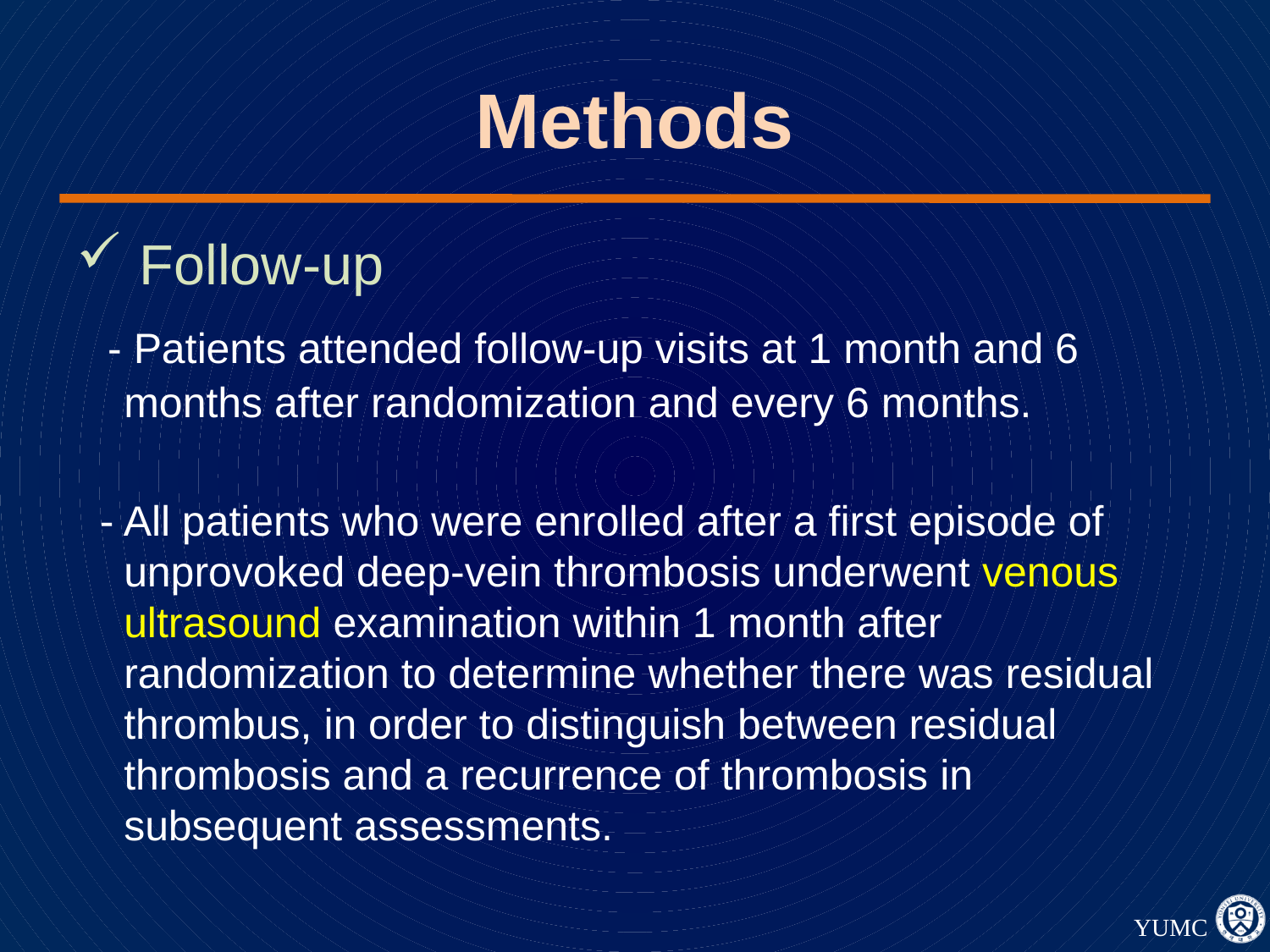

# Methods
 Follow-up
  - Patients attended follow-up visits at 1 month and 6 months after randomization and every 6 months.

  - All patients who were enrolled after a first episode of unprovoked deep-vein thrombosis underwent venous ultrasound examination within 1 month after randomization to determine whether there was residual thrombus, in order to distinguish between residual thrombosis and a recurrence of thrombosis in subsequent assessments.